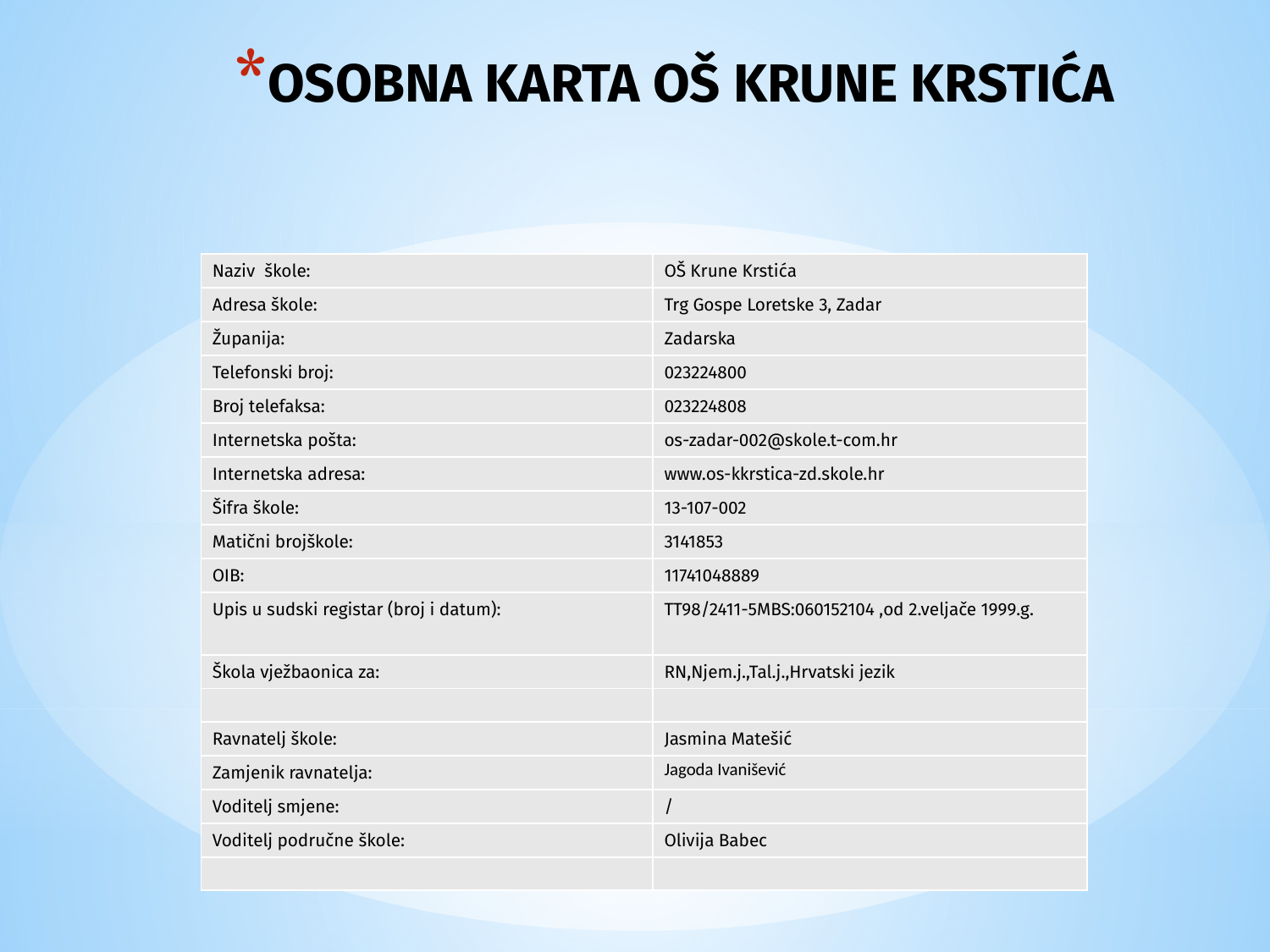

# OSOBNA KARTA OŠ KRUNE KRSTIĆA
| Naziv škole: | OŠ Krune Krstića |
| --- | --- |
| Adresa škole: | Trg Gospe Loretske 3, Zadar |
| Županija: | Zadarska |
| Telefonski broj: | 023224800 |
| Broj telefaksa: | 023224808 |
| Internetska pošta: | os-zadar-002@skole.t-com.hr |
| Internetska adresa: | www.os-kkrstica-zd.skole.hr |
| Šifra škole: | 13-107-002 |
| Matični brojškole: | 3141853 |
| OIB: | 11741048889 |
| Upis u sudski registar (broj i datum): | TT98/2411-5MBS:060152104 ,od 2.veljače 1999.g. |
| Škola vježbaonica za: | RN,Njem.j.,Tal.j.,Hrvatski jezik |
|  |  |
| Ravnatelj škole: | Jasmina Matešić |
| Zamjenik ravnatelja: | Jagoda Ivanišević |
| Voditelj smjene: | / |
| Voditelj područne škole: | Olivija Babec |
|  |  |